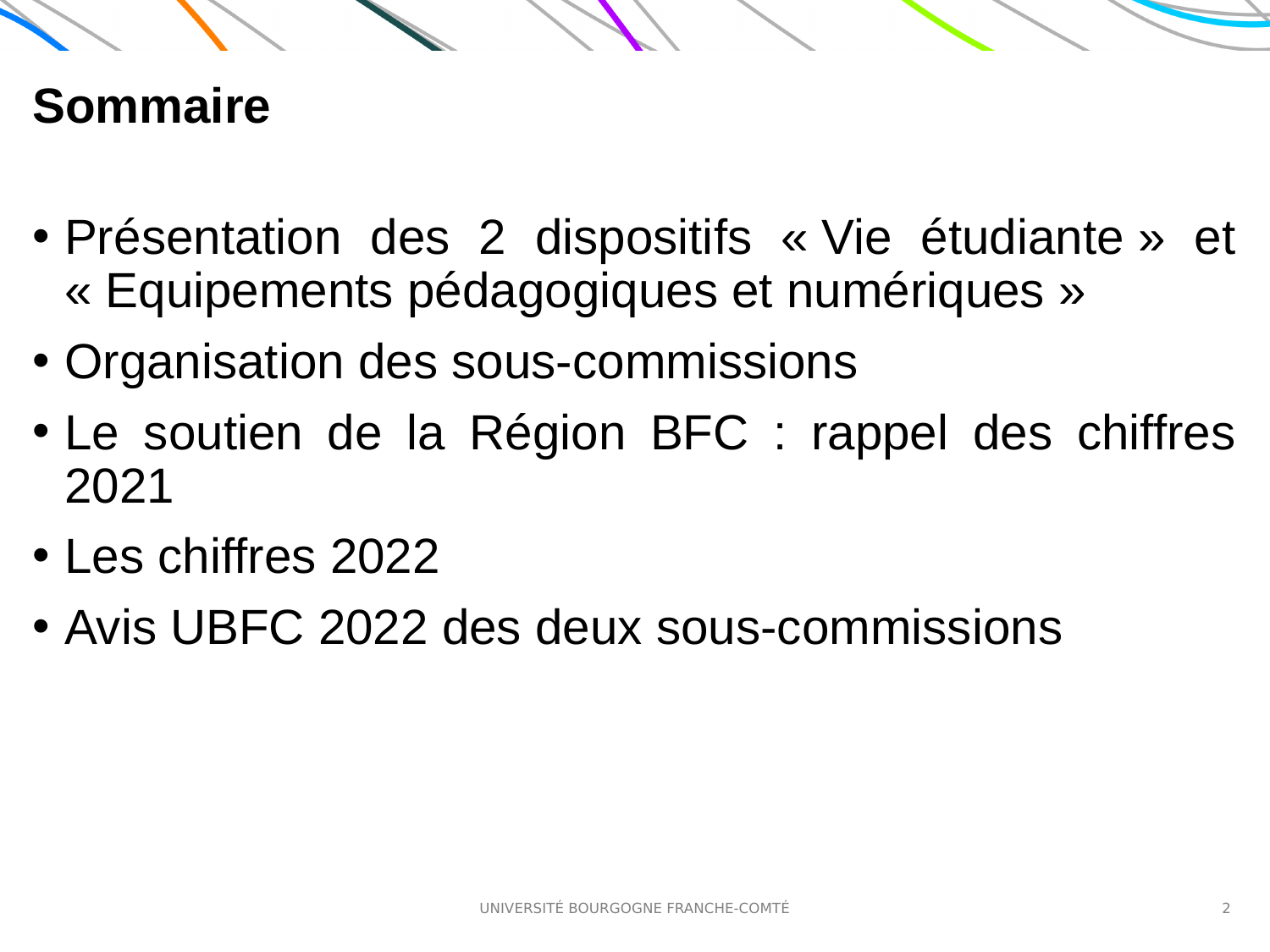

Sommaire
Présentation des 2 dispositifs « Vie étudiante » et « Equipements pédagogiques et numériques »
Organisation des sous-commissions
Le soutien de la Région BFC : rappel des chiffres 2021
Les chiffres 2022
Avis UBFC 2022 des deux sous-commissions

UNIVERSITÉ BOURGOGNE FRANCHE-COMTÉ
2